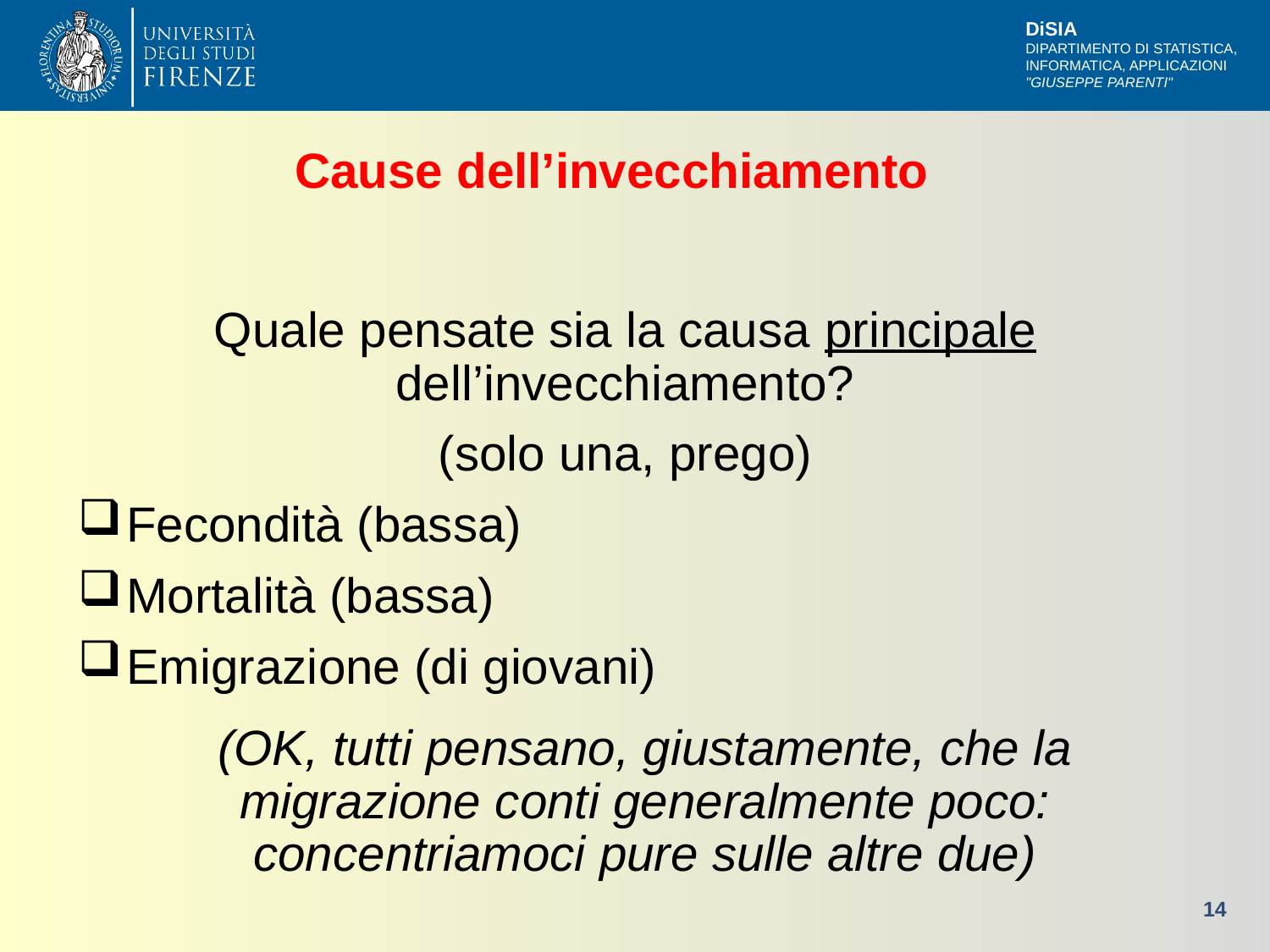

# Cause dell’invecchiamento
Quale pensate sia la causa principale dell’invecchiamento?
(solo una, prego)
Fecondità (bassa)
Mortalità (bassa)
Emigrazione (di giovani)
(OK, tutti pensano, giustamente, che la migrazione conti generalmente poco: concentriamoci pure sulle altre due)
14